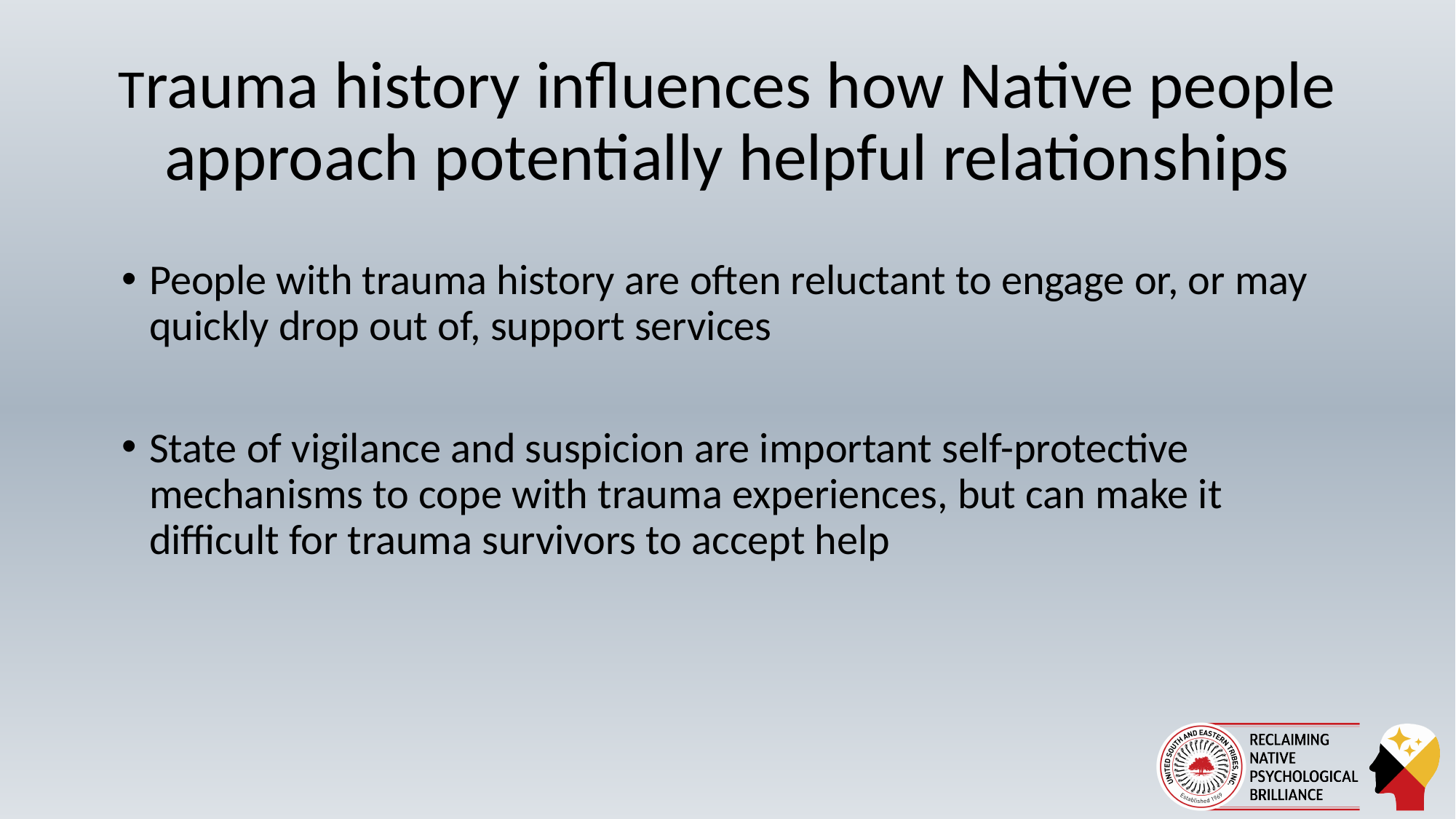

# Trauma history influences how Native people approach potentially helpful relationships
People with trauma history are often reluctant to engage or, or may quickly drop out of, support services

State of vigilance and suspicion are important self-protective mechanisms to cope with trauma experiences, but can make it difficult for trauma survivors to accept help